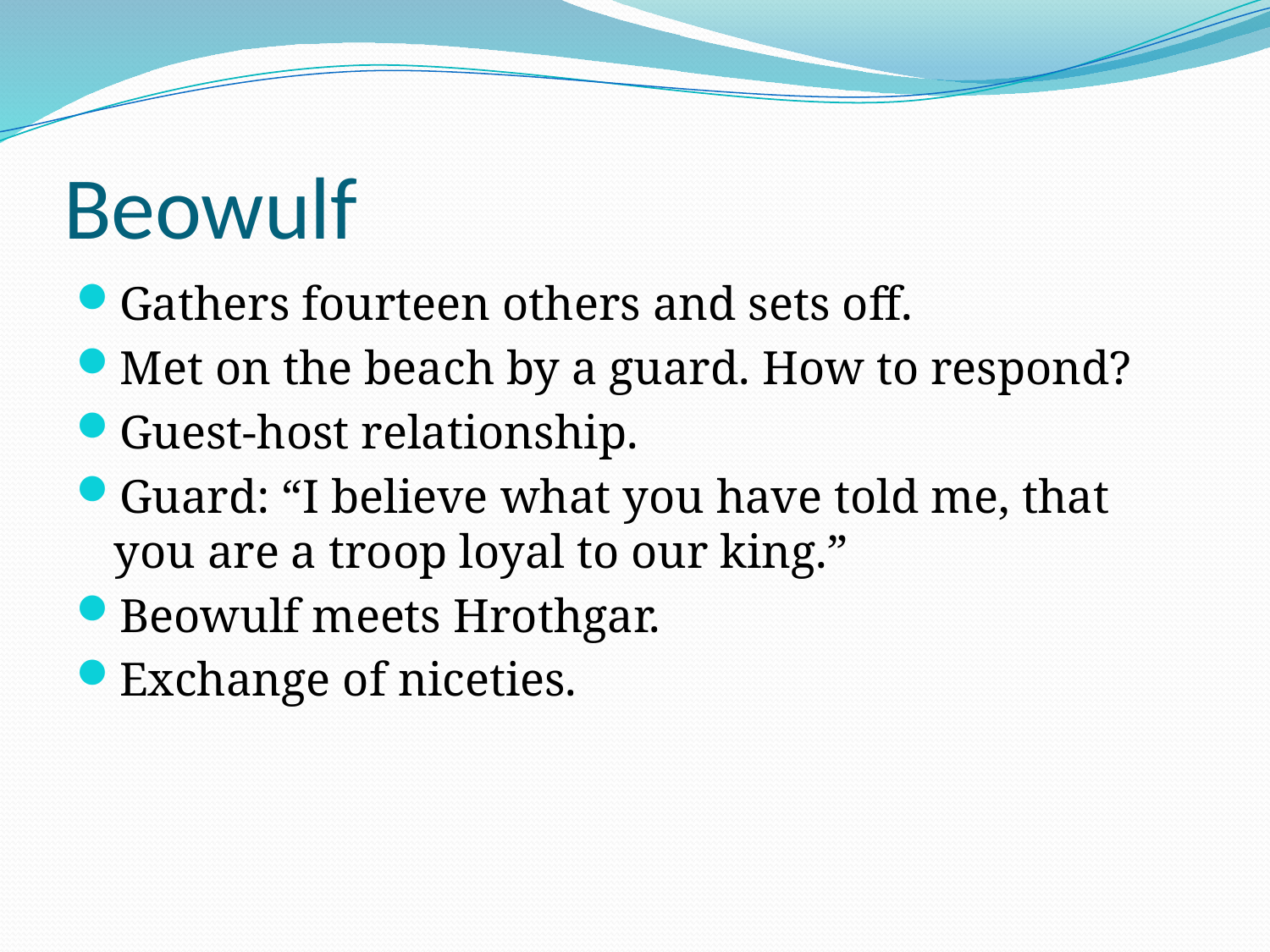

# Beowulf
Gathers fourteen others and sets off.
Met on the beach by a guard. How to respond?
Guest-host relationship.
Guard: “I believe what you have told me, that you are a troop loyal to our king.”
Beowulf meets Hrothgar.
Exchange of niceties.